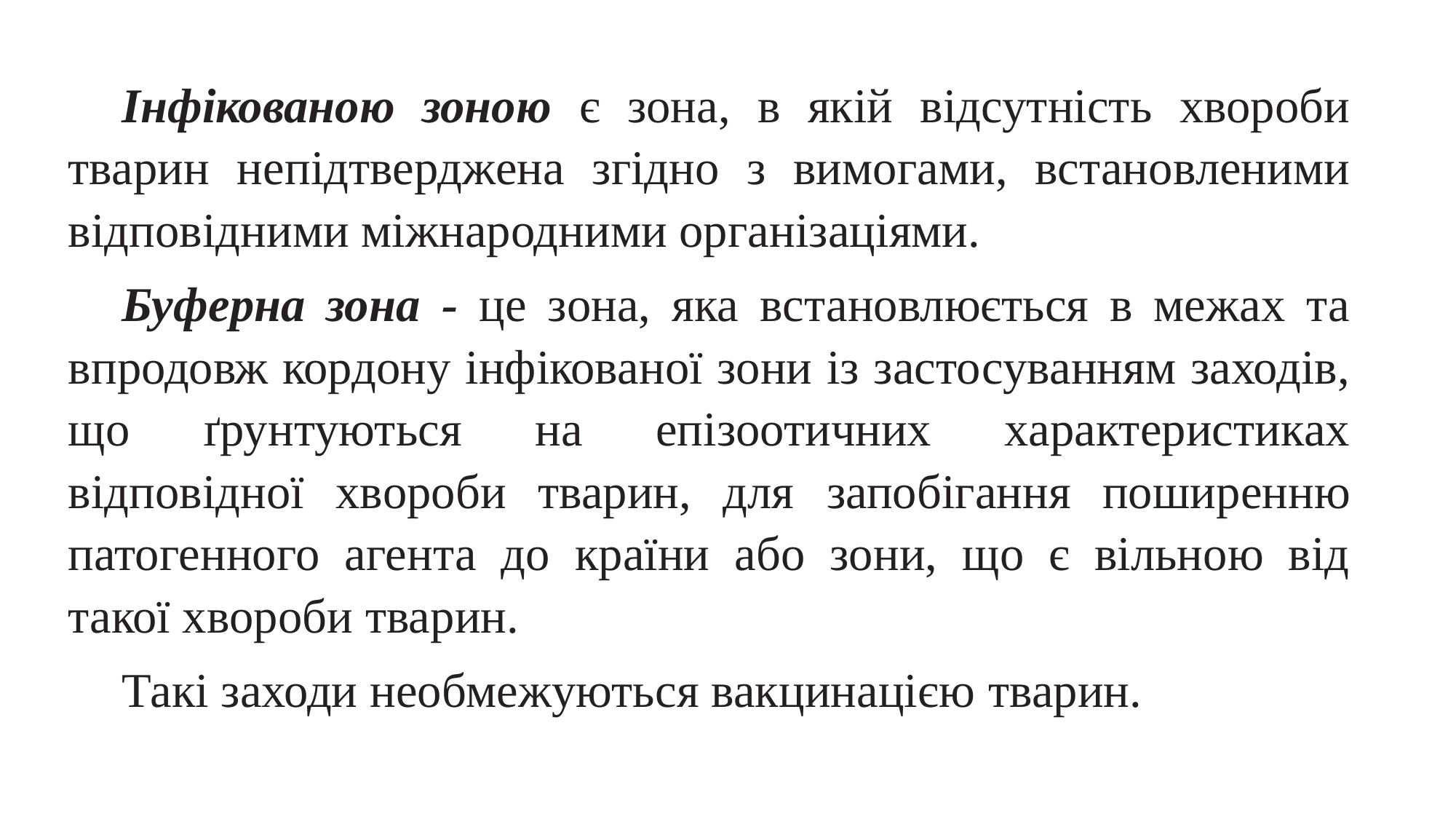

Інфікованою зоною є зона, в якій відсутність хвороби тварин непідтверджена згідно з вимогами, встановленими відповідними міжнародними організаціями.
Буферна зона - це зона, яка встановлюється в межах та
впродовж кордону інфікованої зони із застосуванням заходів, що ґрунтуються на епізоотичних характеристиках відповідної хвороби тварин, для запобігання поширенню патогенного агента до країни або зони, що є вільною від такої хвороби тварин.
Такі заходи необмежуються вакцинацією тварин.